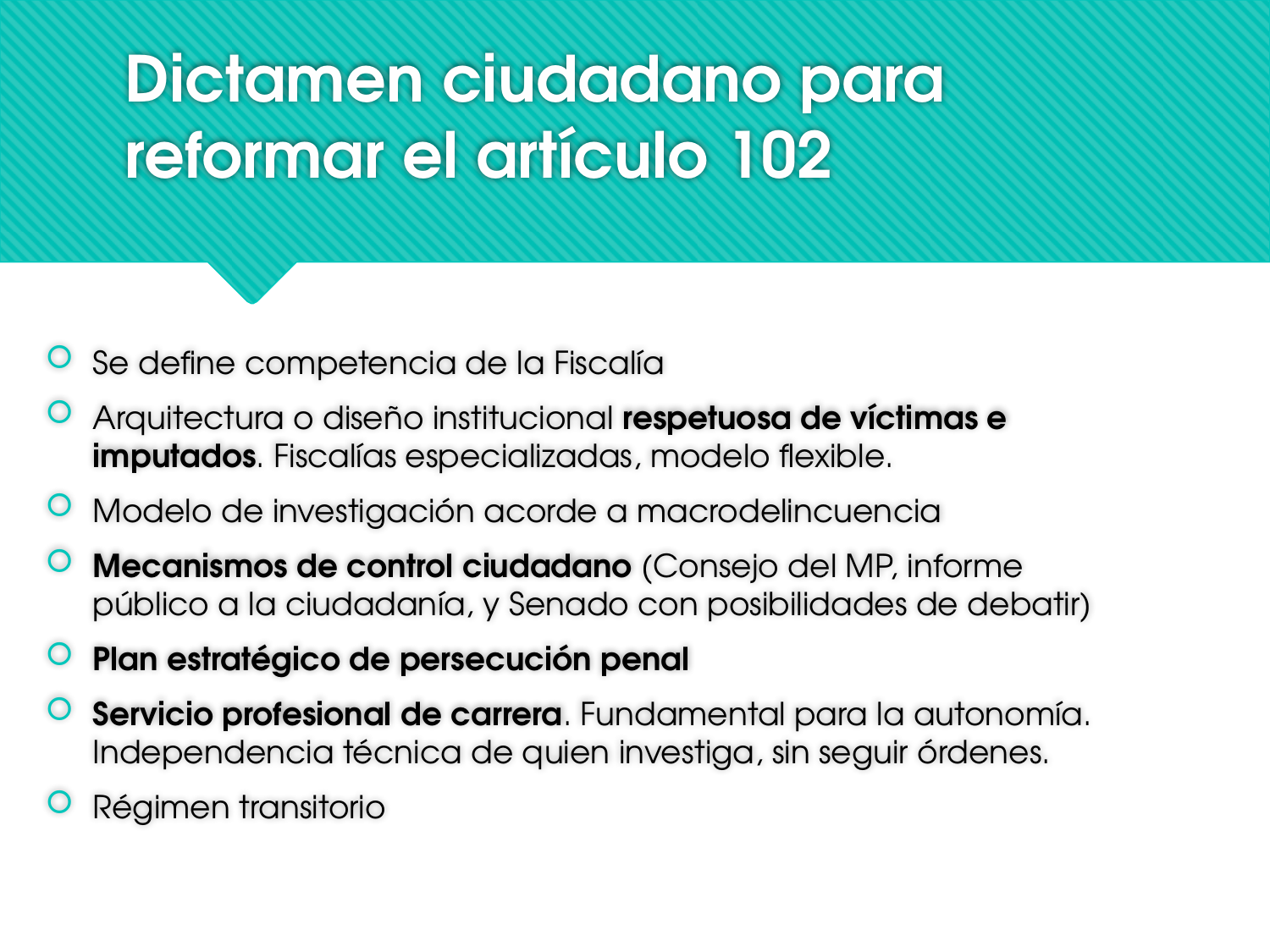

# Dictamen ciudadano para reformar el artículo 102
Se define competencia de la Fiscalía
Arquitectura o diseño institucional respetuosa de víctimas e imputados. Fiscalías especializadas, modelo flexible.
Modelo de investigación acorde a macrodelincuencia
Mecanismos de control ciudadano (Consejo del MP, informe público a la ciudadanía, y Senado con posibilidades de debatir)
Plan estratégico de persecución penal
Servicio profesional de carrera. Fundamental para la autonomía. Independencia técnica de quien investiga, sin seguir órdenes.
Régimen transitorio